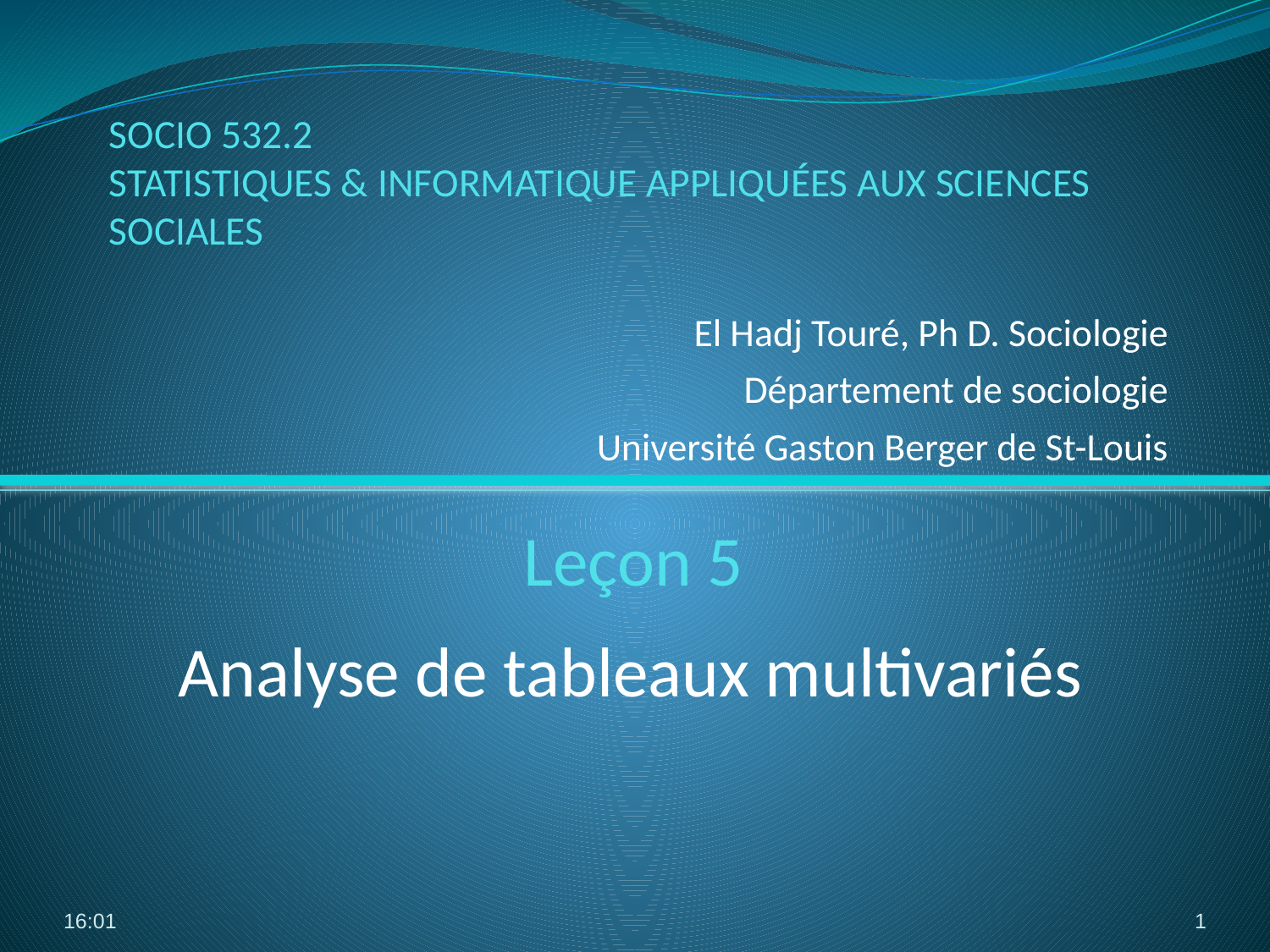

SOCIO 532.2
STATISTIQUES & INFORMATIQUE APPLIQUÉES AUX SCIENCES SOCIALES
El Hadj Touré, Ph D. Sociologie
Département de sociologie
Université Gaston Berger de St-Louis
# Leçon 5
Analyse de tableaux multivariés
16:01
1